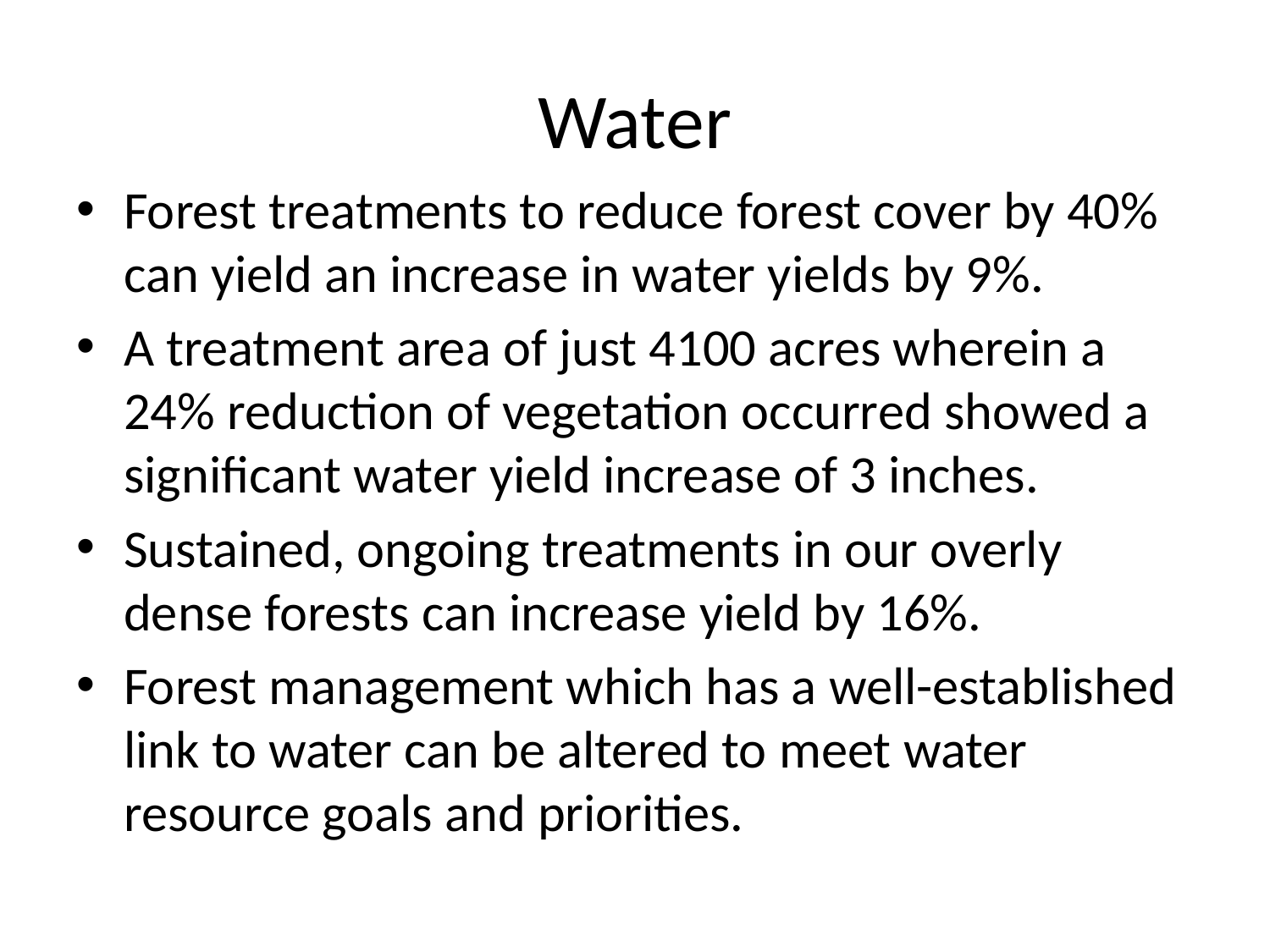

# Water
Forest treatments to reduce forest cover by 40% can yield an increase in water yields by 9%.
A treatment area of just 4100 acres wherein a 24% reduction of vegetation occurred showed a significant water yield increase of 3 inches.
Sustained, ongoing treatments in our overly dense forests can increase yield by 16%.
Forest management which has a well-established link to water can be altered to meet water resource goals and priorities.